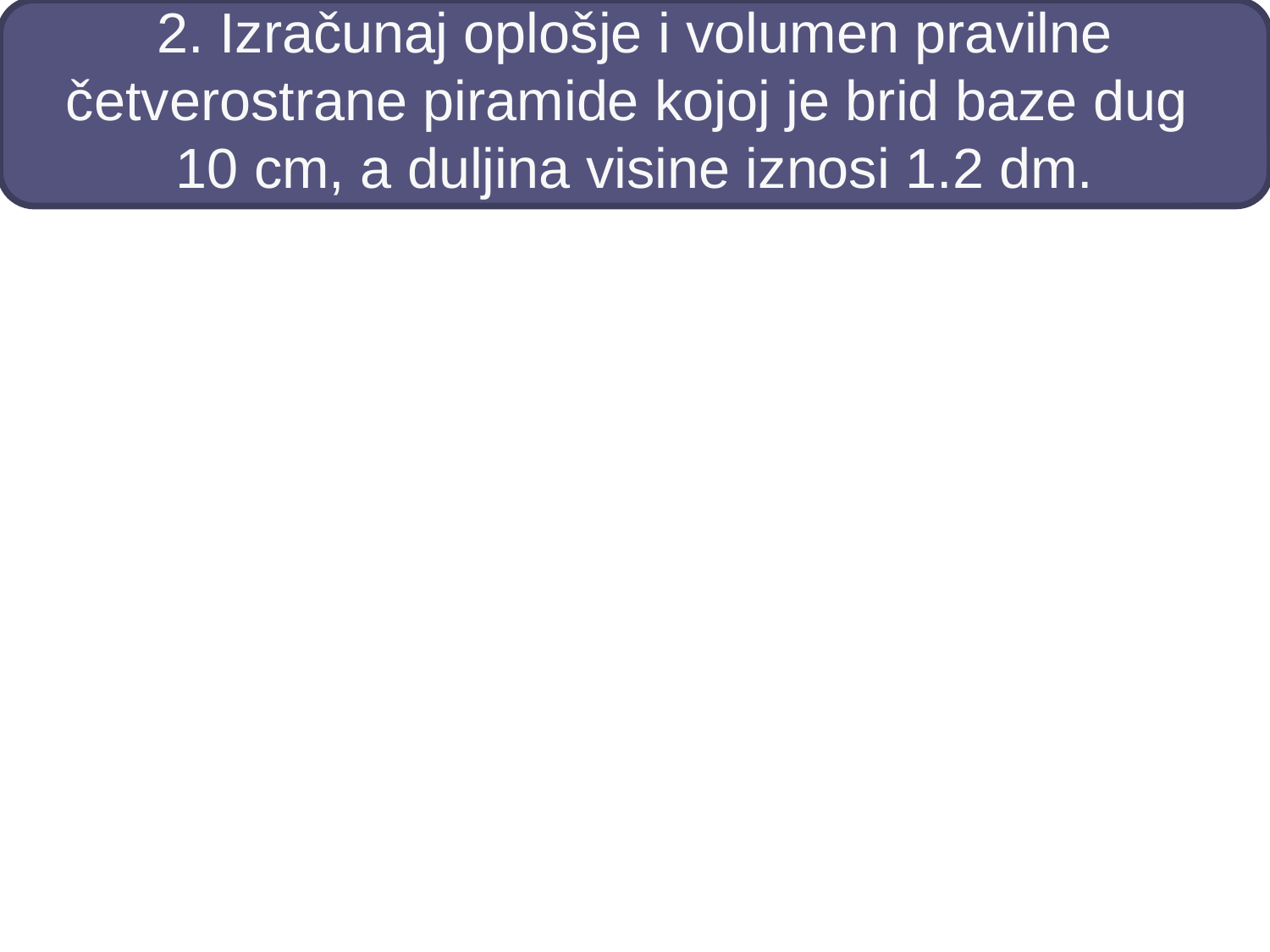

# 2. Izračunaj oplošje i volumen pravilne četverostrane piramide kojoj je brid baze dug 10 cm, a duljina visine iznosi 1.2 dm.